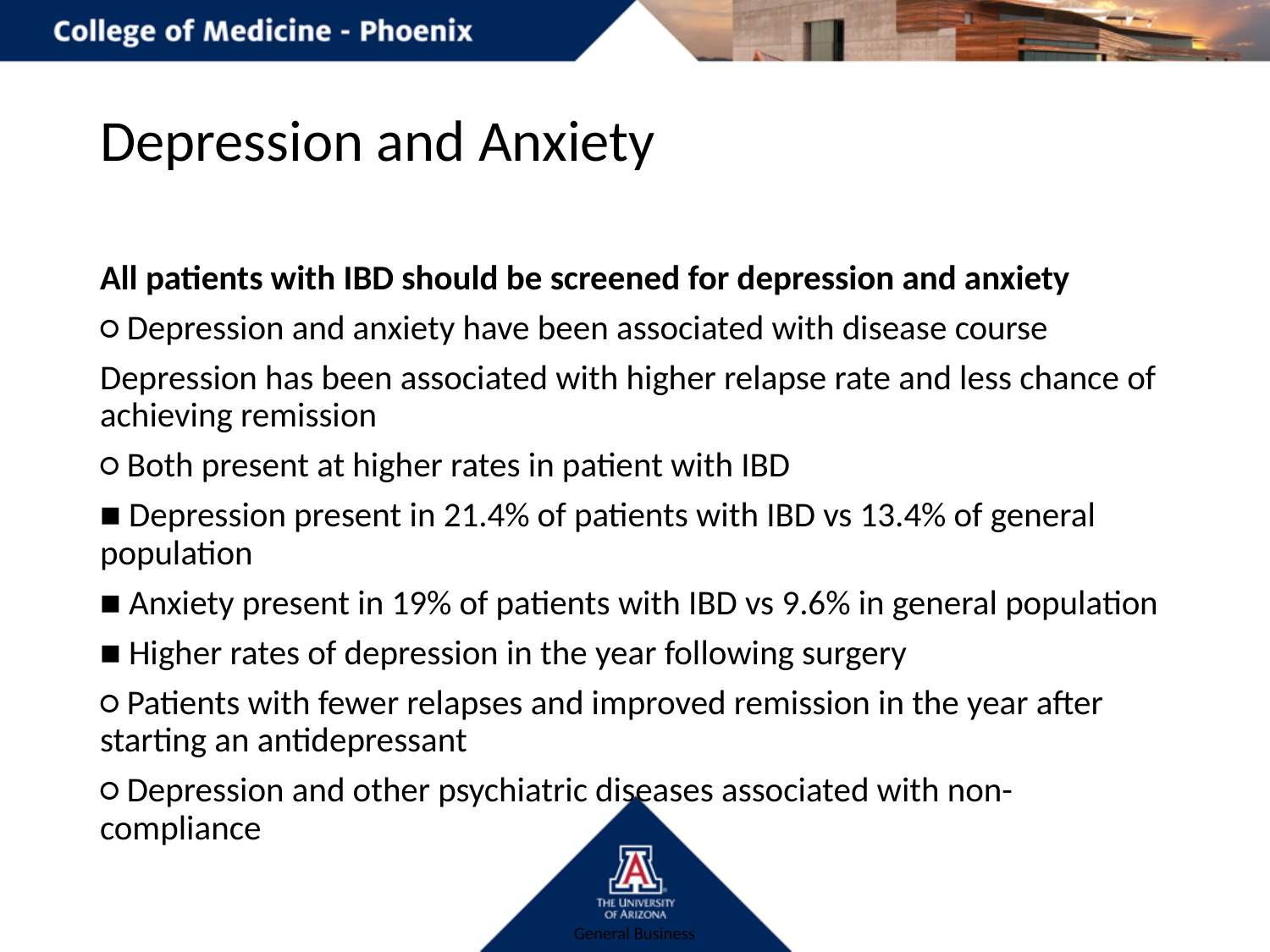

# Depression and Anxiety
All patients with IBD should be screened for depression and anxiety
○ Depression and anxiety have been associated with disease course
Depression has been associated with higher relapse rate and less chance of achieving remission
○ Both present at higher rates in patient with IBD
■ Depression present in 21.4% of patients with IBD vs 13.4% of general population
■ Anxiety present in 19% of patients with IBD vs 9.6% in general population
■ Higher rates of depression in the year following surgery
○ Patients with fewer relapses and improved remission in the year after starting an antidepressant
○ Depression and other psychiatric diseases associated with non-compliance